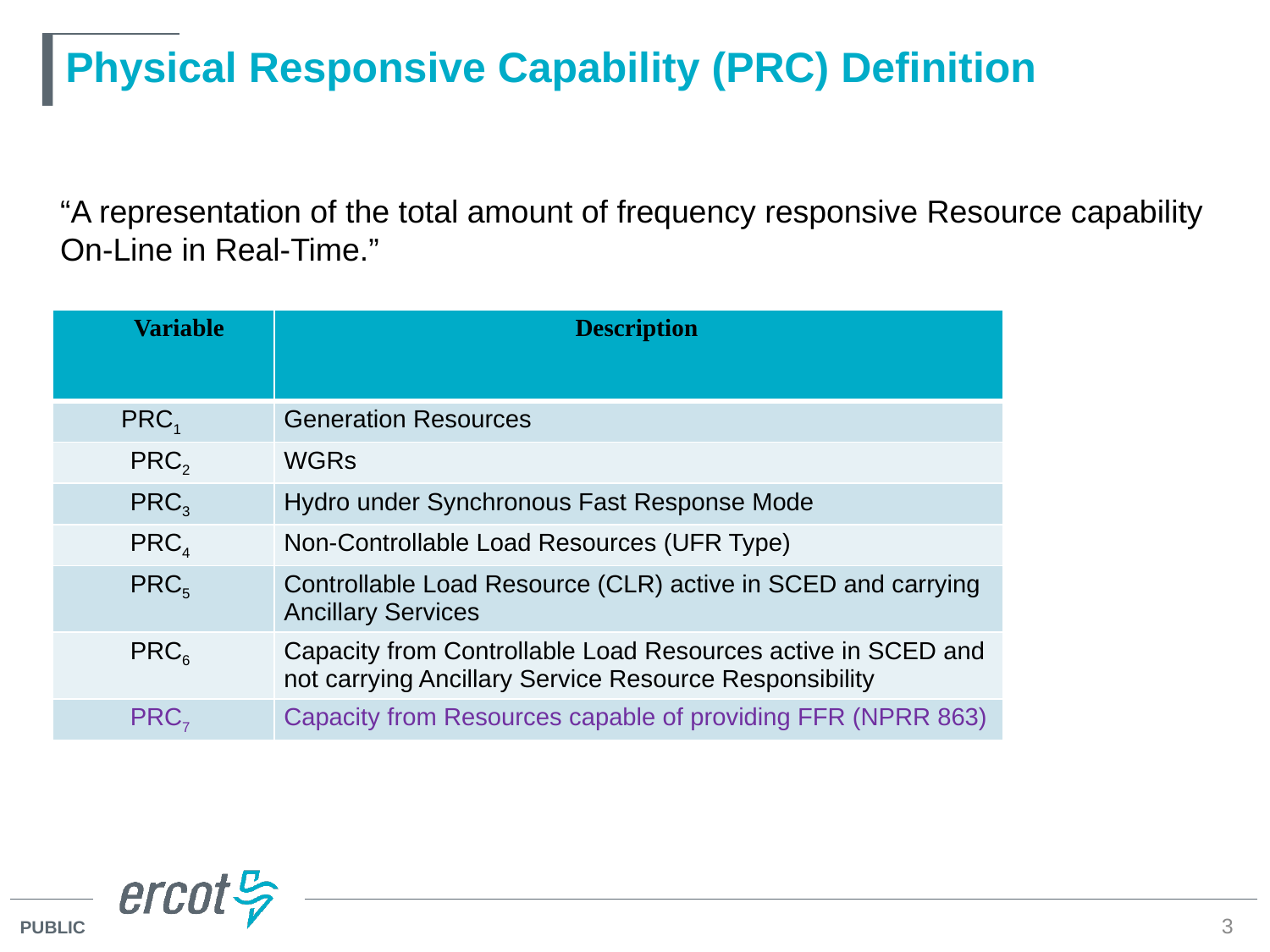

# Physical Responsive Capability (PRC) Definition

“A representation of the total amount of frequency responsive Resource capability On-Line in Real-Time.”

| Variable | Description |
| --- | --- |
| PRC1 | Generation Resources |
| PRC2 | WGRs |
| PRC3 | Hydro under Synchronous Fast Response Mode |
| PRC4 | Non-Controllable Load Resources (UFR Type) |
| PRC5 | Controllable Load Resource (CLR) active in SCED and carrying Ancillary Services |
| PRC6 | Capacity from Controllable Load Resources active in SCED and not carrying Ancillary Service Resource Responsibility |
| PRC7 | Capacity from Resources capable of providing FFR (NPRR 863) |
3